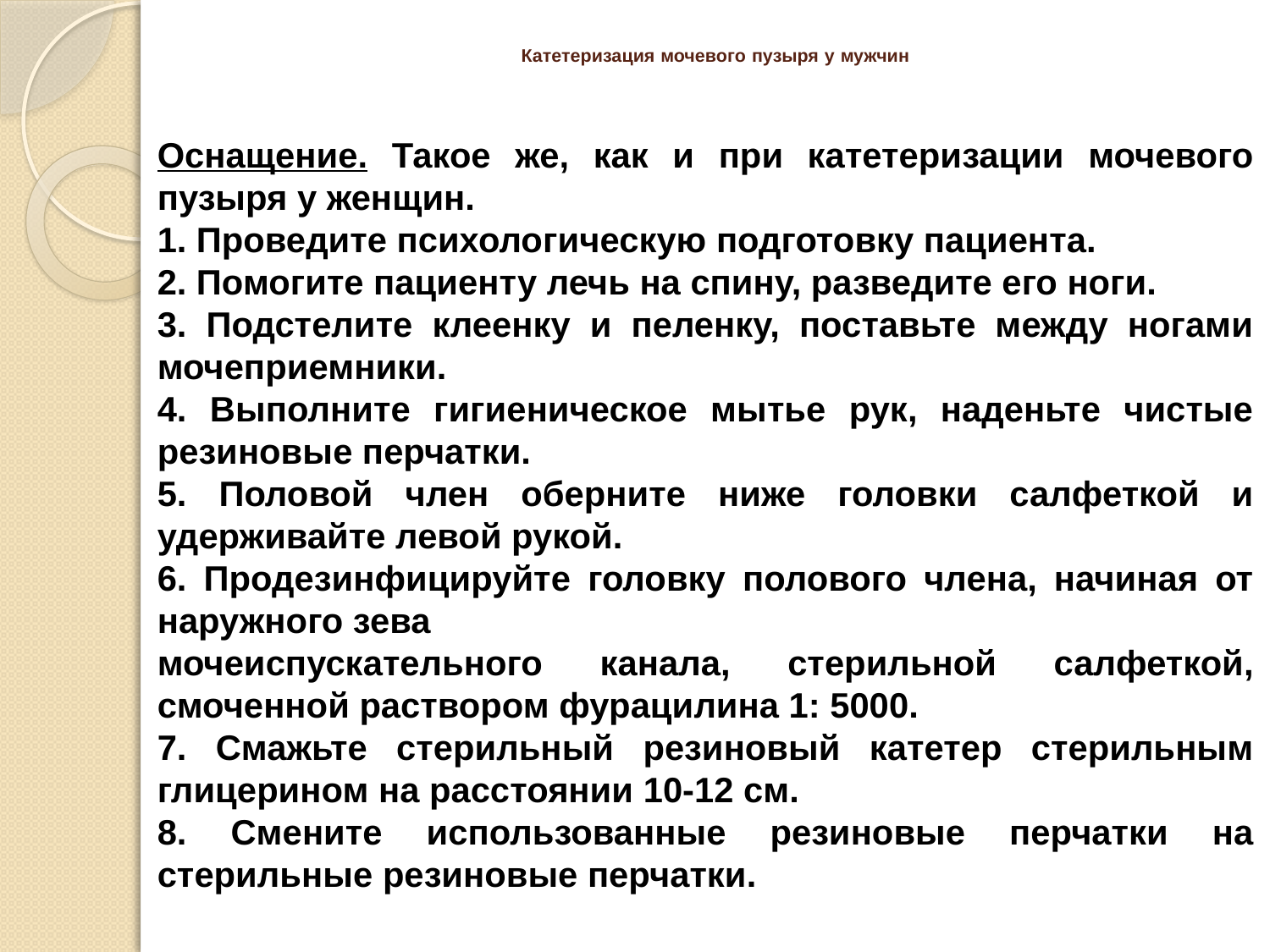

# Катетеризация мочевого пузыря у мужчин
Оснащение. Такое же, как и при катетеризации мочевого пузыря у женщин.
1. Проведите психологическую подготовку пациента.
2. Помогите пациенту лечь на спину, разведите его ноги.
3. Подстелите клеенку и пеленку, поставьте между ногами мочеприемники.
4. Выполните гигиеническое мытье рук, наденьте чистые резиновые перчатки.
5. Половой член оберните ниже головки салфеткой и удерживайте левой рукой.
6. Продезинфицируйте головку полового члена, начиная от наружного зева
мочеиспускательного канала, стерильной салфеткой, смоченной раствором фурацилина 1: 5000.
7. Смажьте стерильный резиновый катетер стерильным глицерином на расстоянии 10-12 см.
8. Смените использованные резиновые перчатки на стерильные резиновые перчатки.